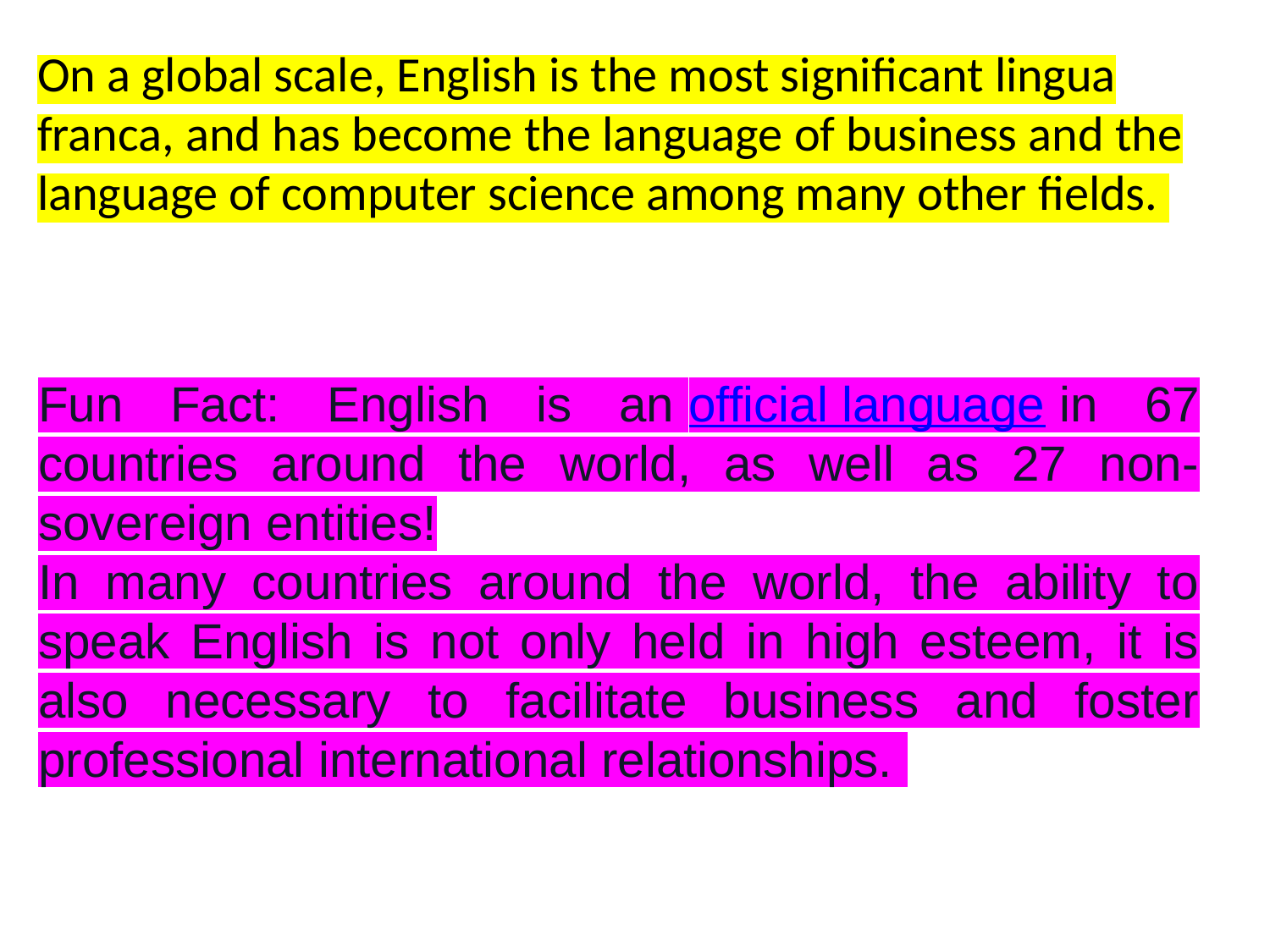

On a global scale, English is the most significant lingua franca, and has become the language of business and the language of computer science among many other fields.
Fun Fact: English is an official language in 67 countries around the world, as well as 27 non-sovereign entities!
In many countries around the world, the ability to speak English is not only held in high esteem, it is also necessary to facilitate business and foster professional international relationships.